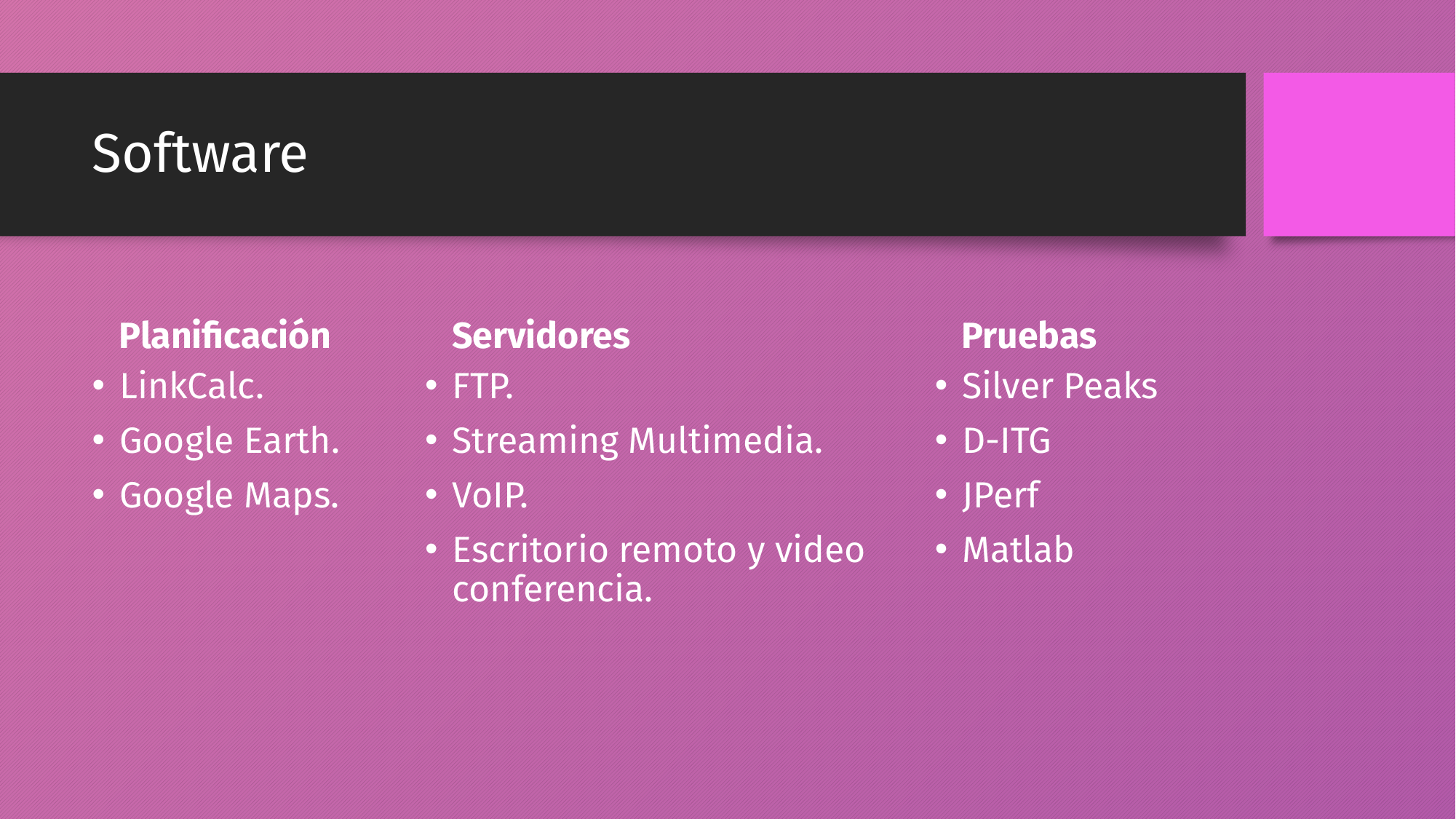

# Software
Servidores
Pruebas
Planificación
FTP.
Streaming Multimedia.
VoIP.
Escritorio remoto y video conferencia.
Silver Peaks
D-ITG
JPerf
Matlab

LinkCalc.
Google Earth.
Google Maps.